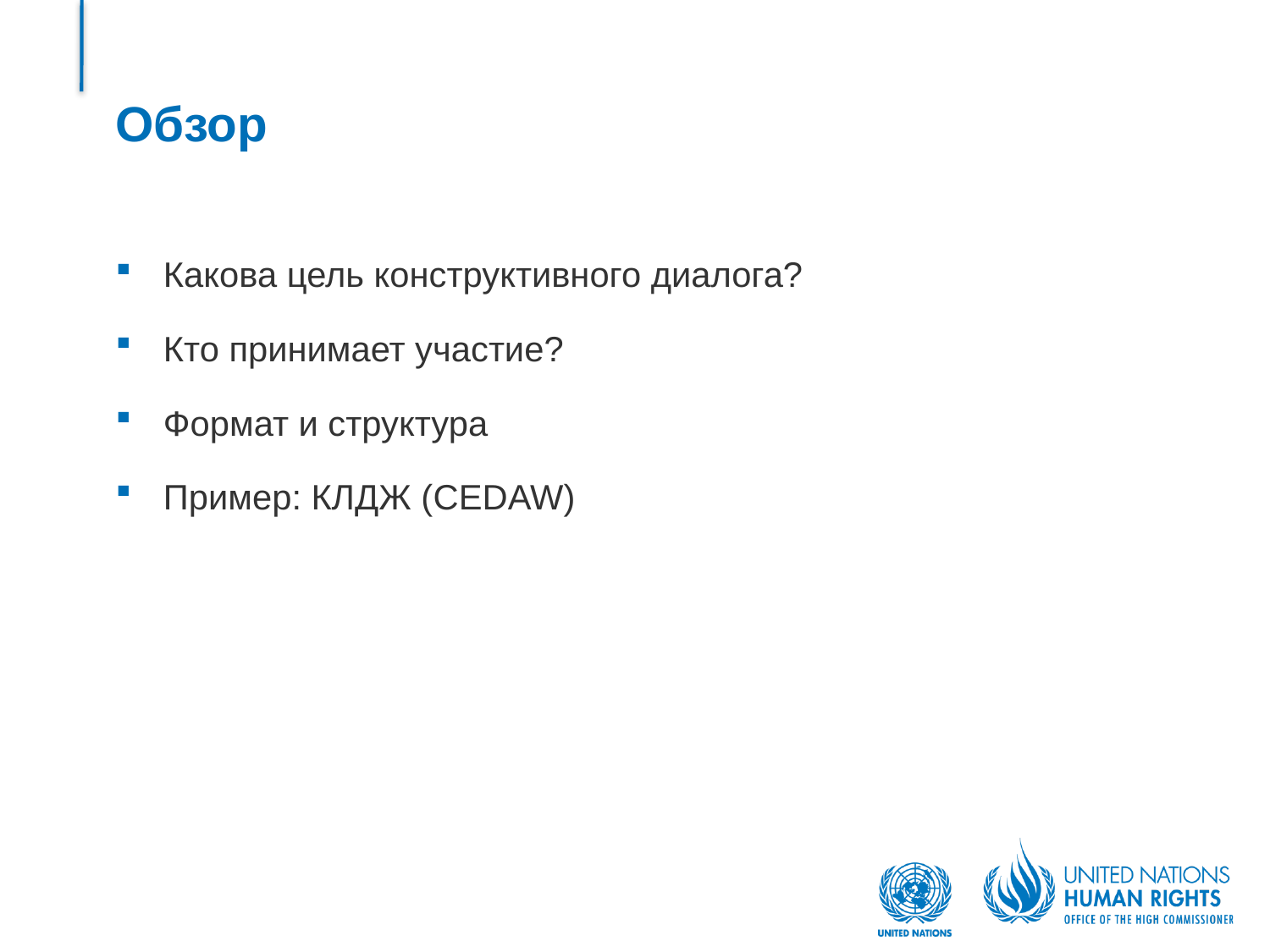

# Обзор
Какова цель конструктивного диалога?

Кто принимает участие?

Формат и структура

Пример: КЛДЖ (CEDAW)